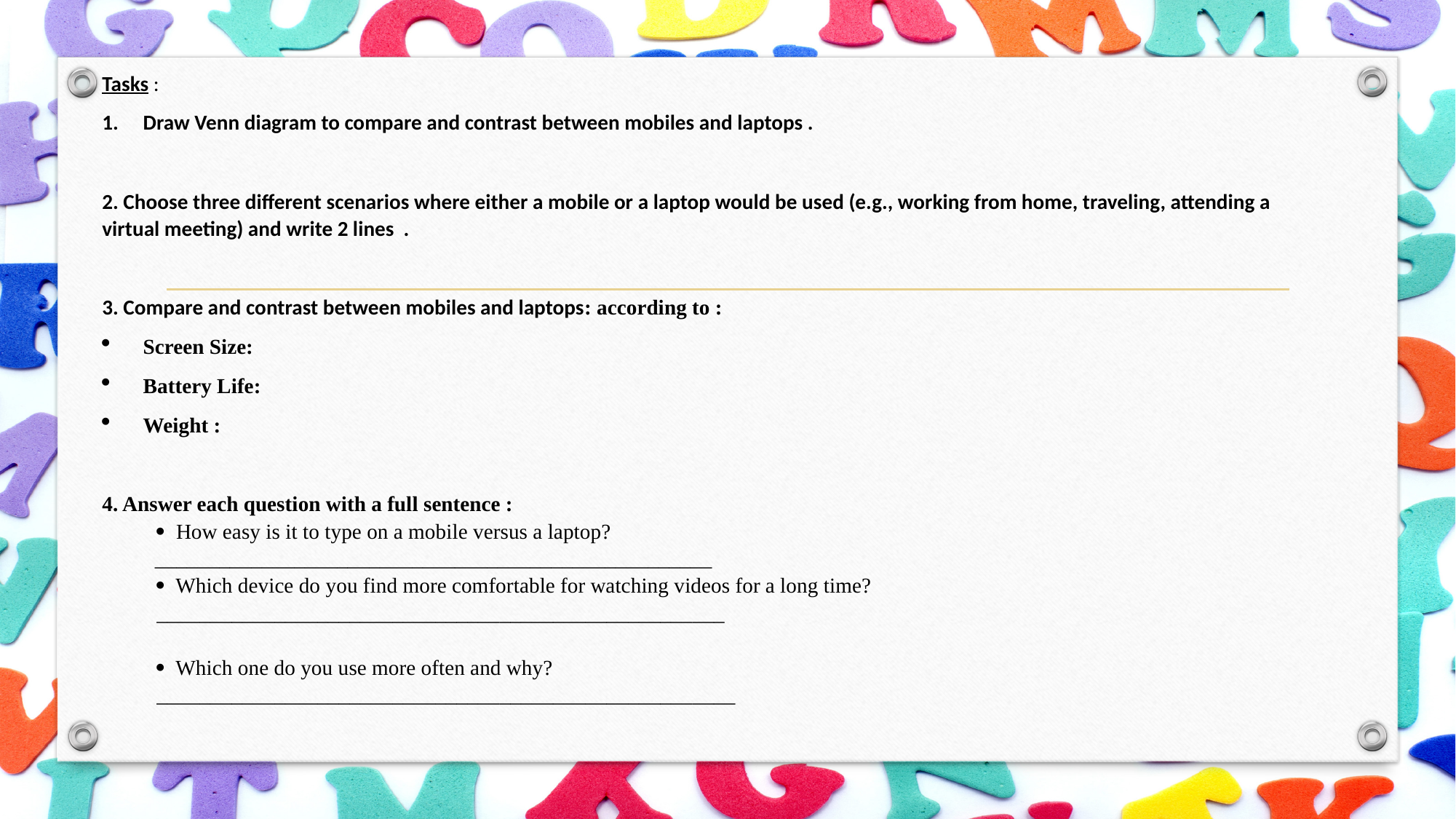

Tasks :
Draw Venn diagram to compare and contrast between mobiles and laptops .

2. Choose three different scenarios where either a mobile or a laptop would be used (e.g., working from home, traveling, attending a virtual meeting) and write 2 lines  .

3. Compare and contrast between mobiles and laptops: according to :
Screen Size:
Battery Life:
Weight :

4. Answer each question with a full sentence :
•  How easy is it to type on a mobile versus a laptop?
          ____________________________________________________
•  Which device do you find more comfortable for watching videos for a long time?
_____________________________________________________

•  Which one do you use more often and why?
______________________________________________________